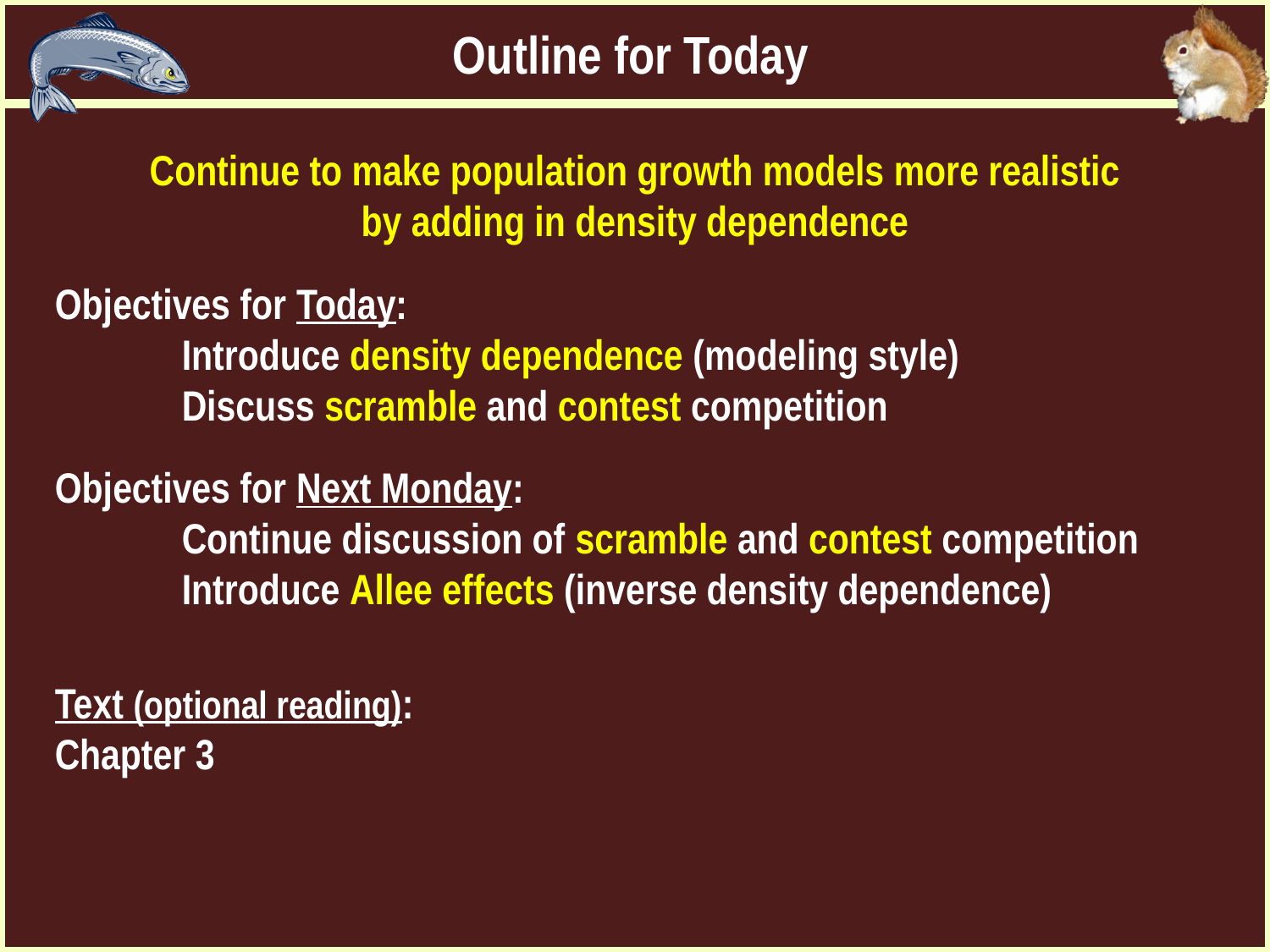

Outline for Today
Continue to make population growth models more realistic
by adding in density dependence

Objectives for Today:
	Introduce density dependence (modeling style)
	Discuss scramble and contest competition

Objectives for Next Monday:
	Continue discussion of scramble and contest competition
	Introduce Allee effects (inverse density dependence)

Text (optional reading):
Chapter 3